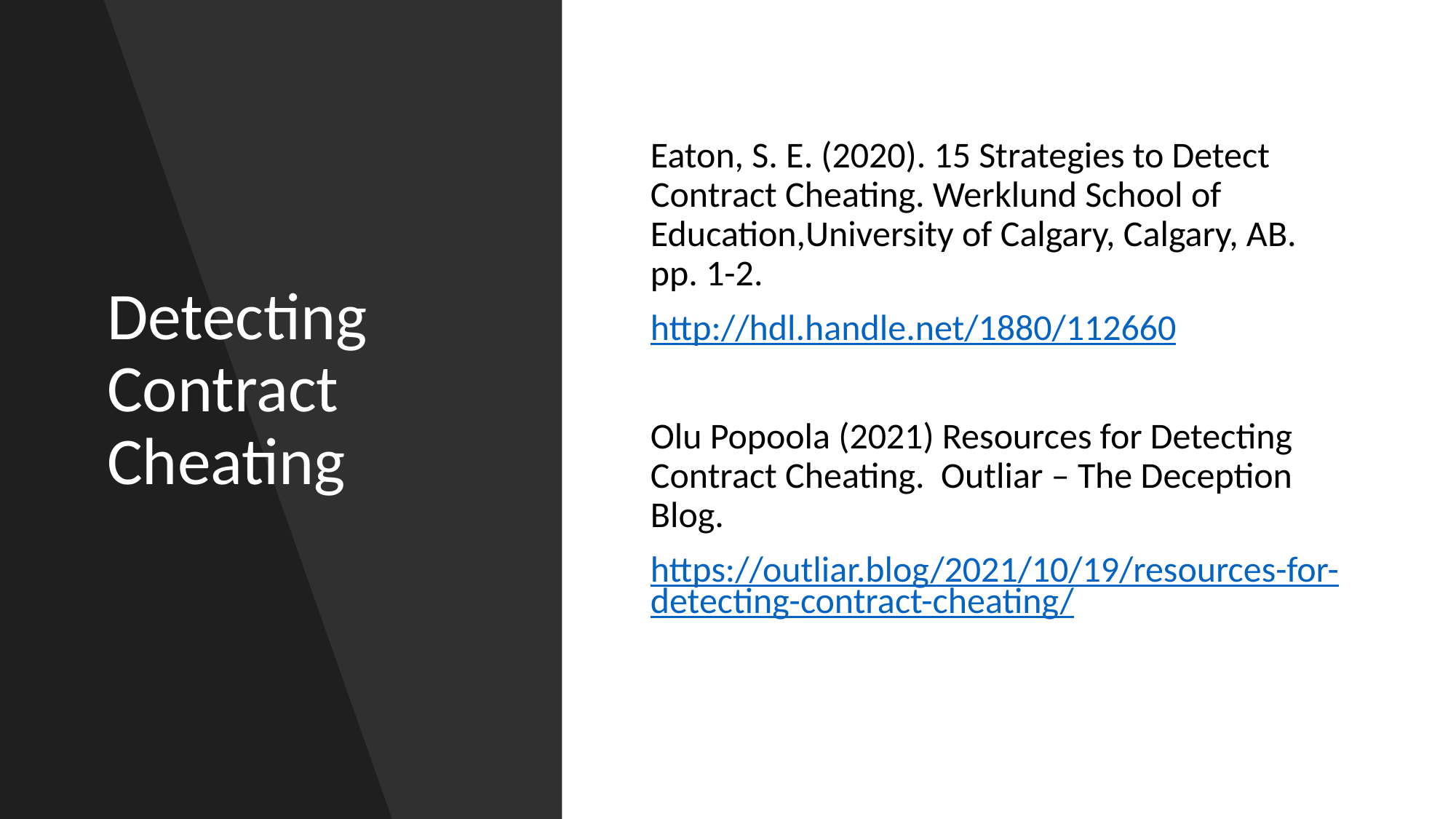

# Detecting Contract Cheating
Eaton, S. E. (2020). 15 Strategies to Detect Contract Cheating. Werklund School of Education,University of Calgary, Calgary, AB. pp. 1-2.
http://hdl.handle.net/1880/112660

Olu Popoola (2021) Resources for Detecting Contract Cheating.  Outliar – The Deception Blog.
https://outliar.blog/2021/10/19/resources-for-detecting-contract-cheating/